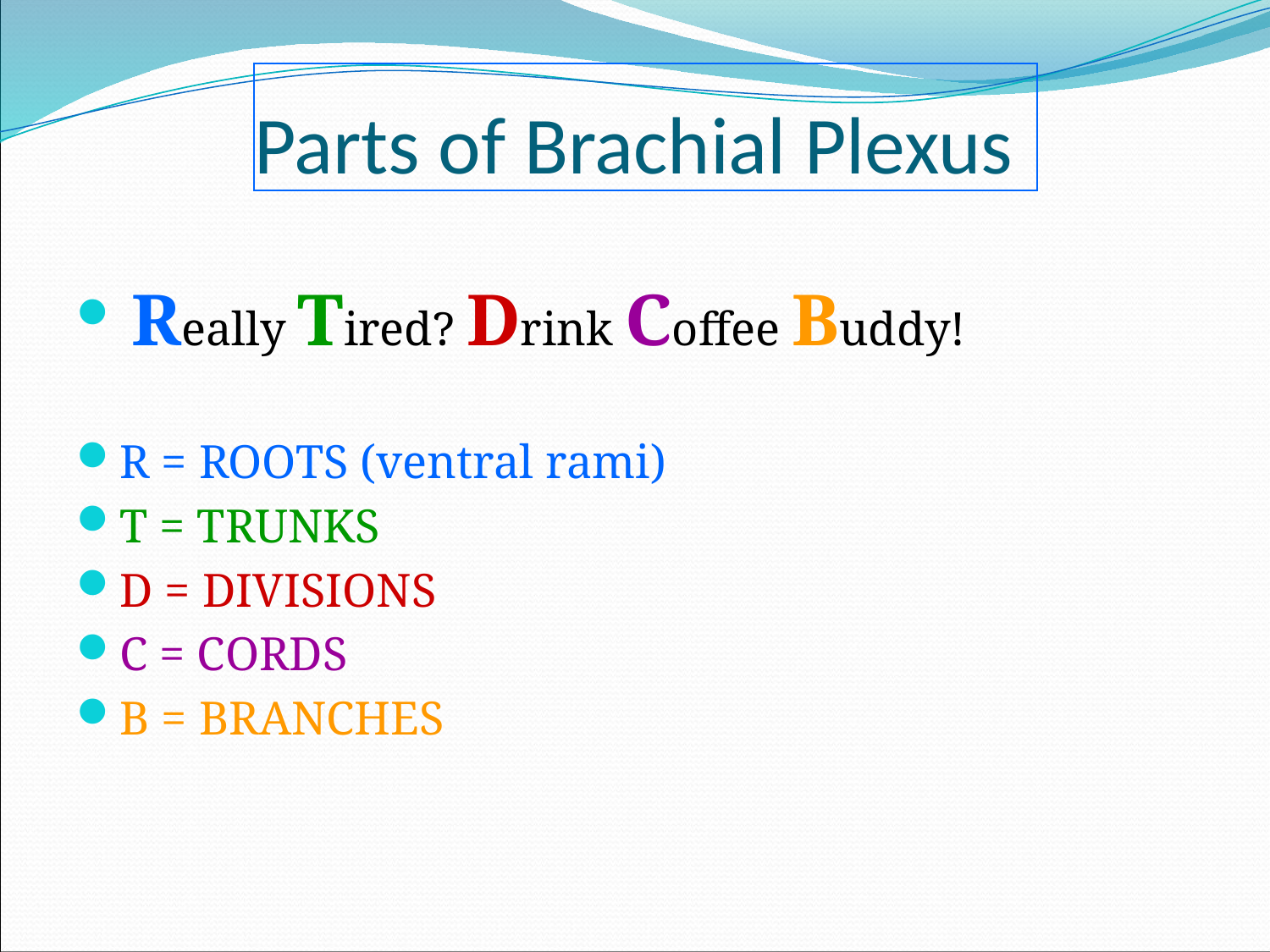

# Parts of Brachial Plexus
 Really Tired? Drink Coffee Buddy!

R = ROOTS (ventral rami)
T = TRUNKS
D = DIVISIONS
C = CORDS
B = BRANCHES